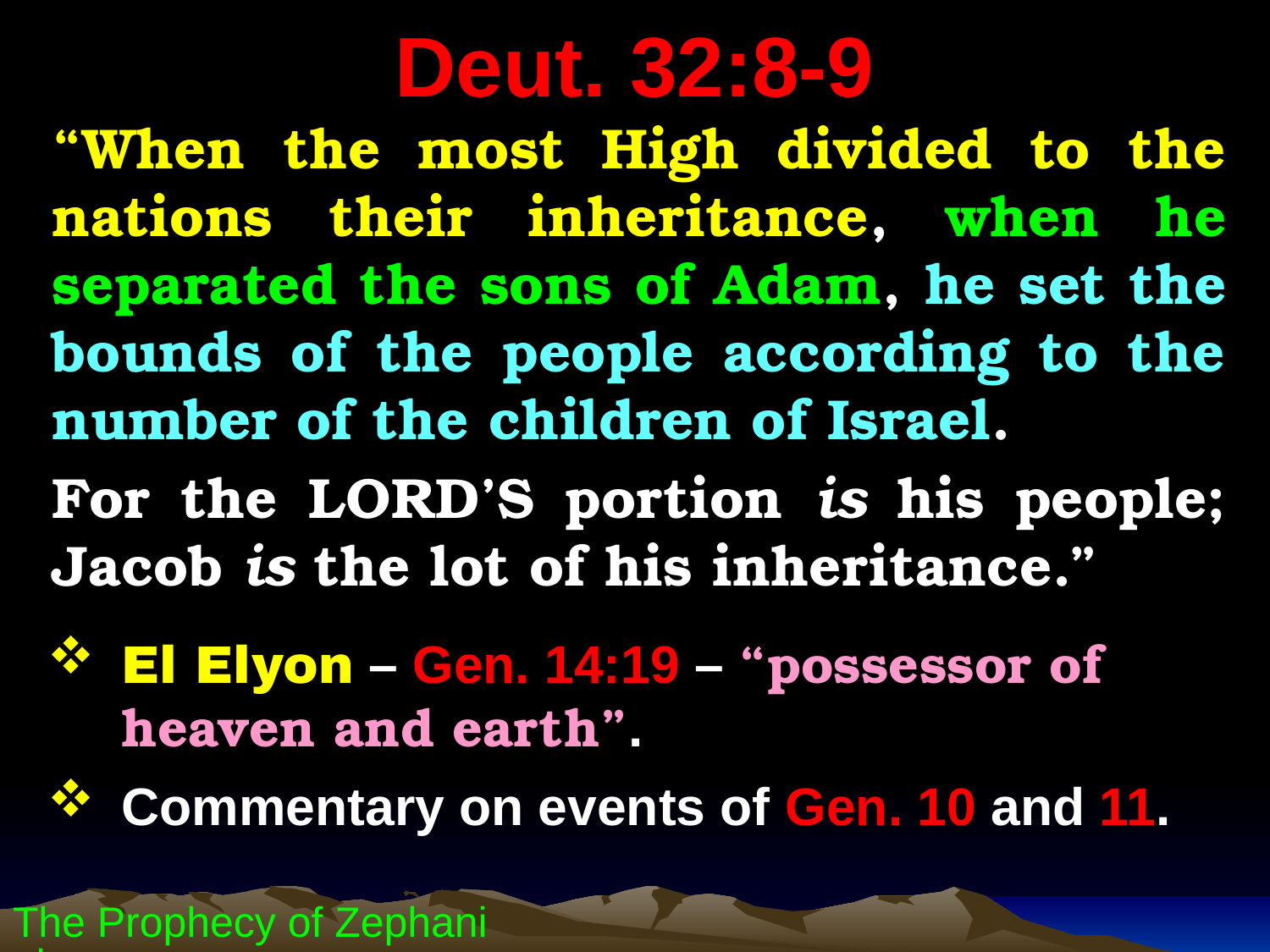

Deut. 32:8-9
“When the most High divided to the nations their inheritance, when he separated the sons of Adam, he set the bounds of the people according to the number of the children of Israel.
For the LORD’S portion is his people; Jacob is the lot of his inheritance.”
El Elyon – Gen. 14:19 – “possessor of heaven and earth”.
Commentary on events of Gen. 10 and 11.
The Prophecy of Zephaniah